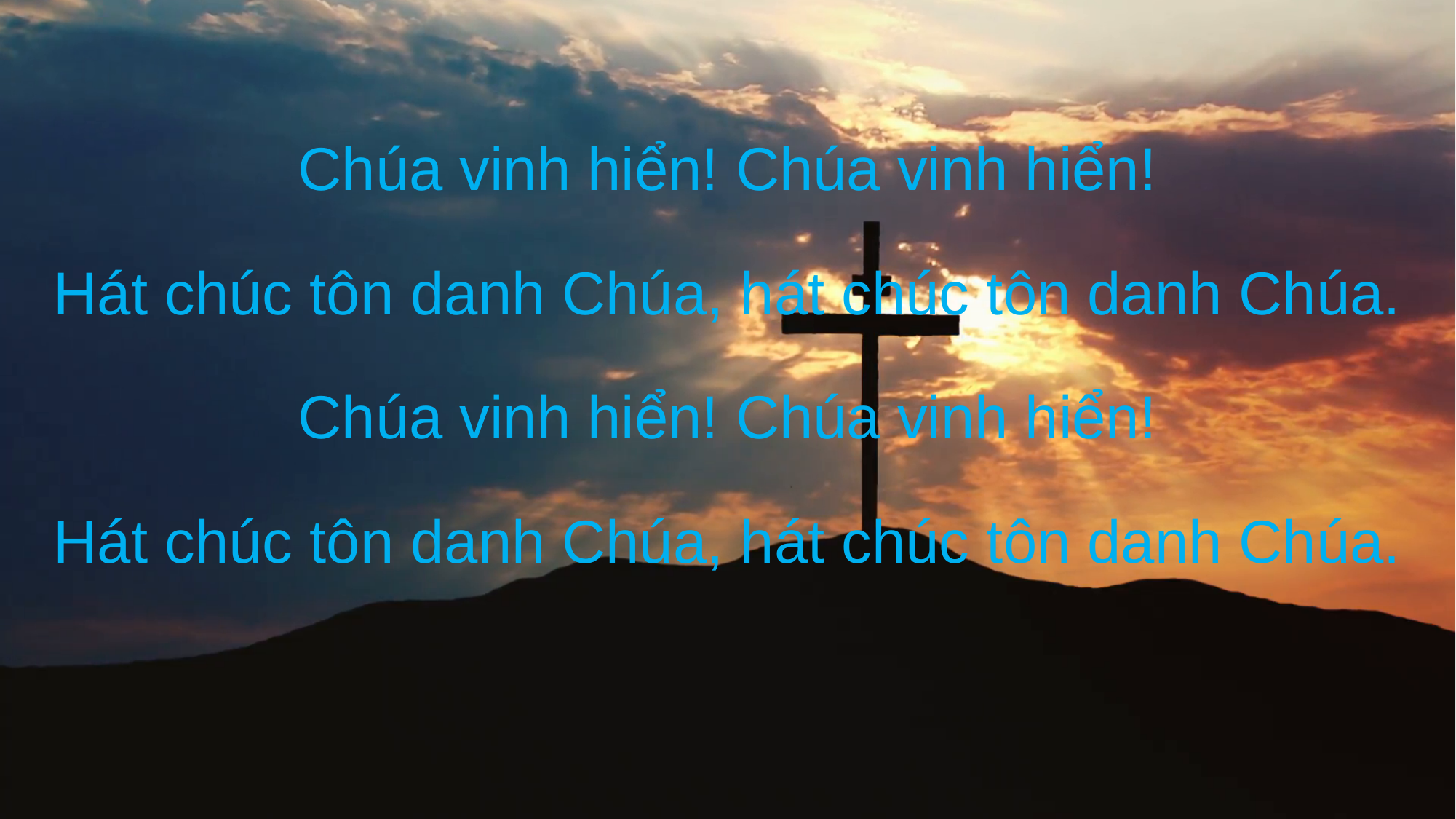

Chúa vinh hiển! Chúa vinh hiển!
Hát chúc tôn danh Chúa, hát chúc tôn danh Chúa.
Chúa vinh hiển! Chúa vinh hiển!
Hát chúc tôn danh Chúa, hát chúc tôn danh Chúa.